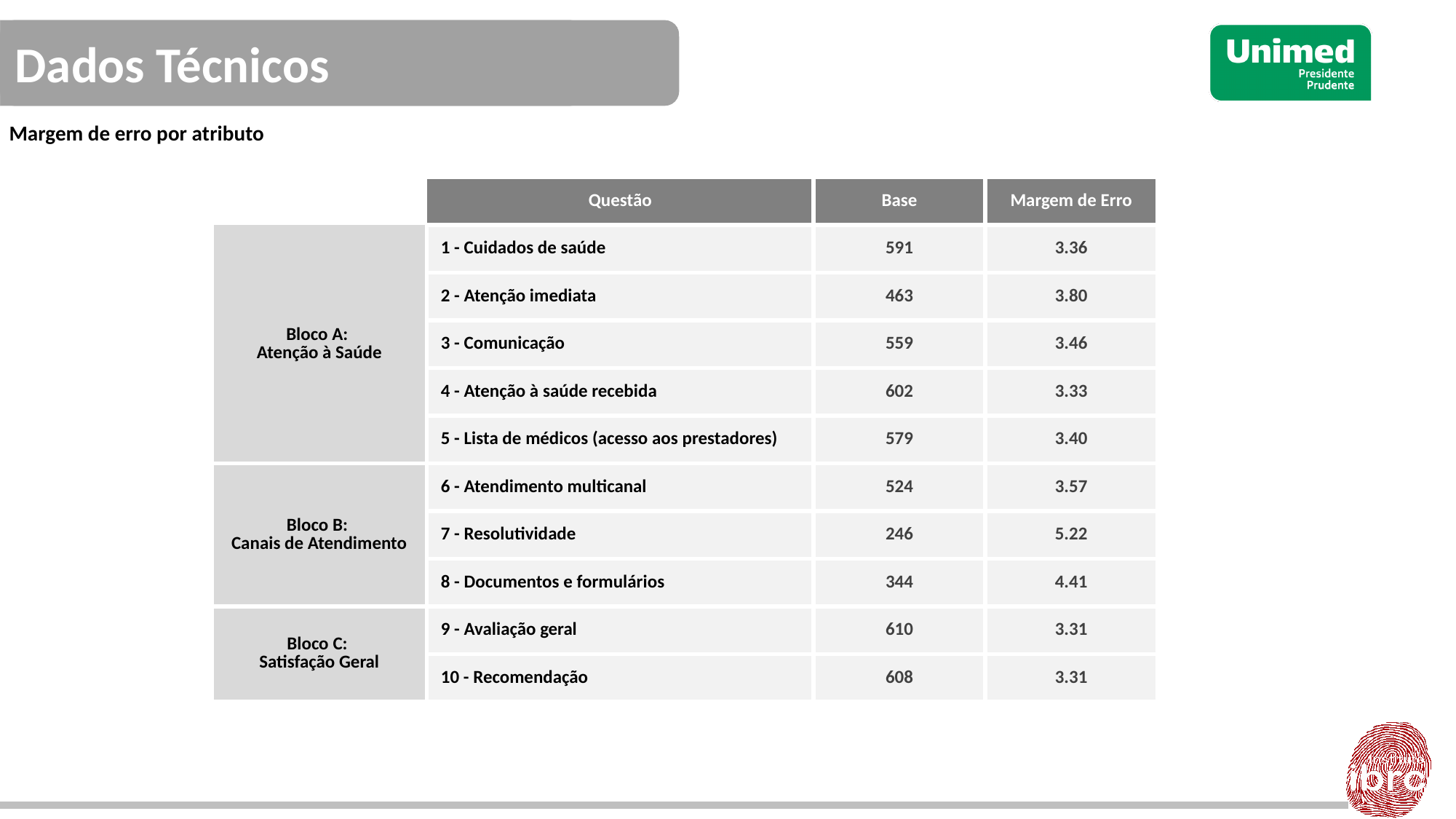

Margem de erro por atributo
|  | Questão | Base | Margem de Erro |
| --- | --- | --- | --- |
| Bloco A: Atenção à Saúde | 1 - Cuidados de saúde | 591 | 3.36 |
|  | 2 - Atenção imediata | 463 | 3.80 |
|  | 3 - Comunicação | 559 | 3.46 |
|  | 4 - Atenção à saúde recebida | 602 | 3.33 |
|  | 5 - Lista de médicos (acesso aos prestadores) | 579 | 3.40 |
| Bloco B: Canais de Atendimento | 6 - Atendimento multicanal | 524 | 3.57 |
|  | 7 - Resolutividade | 246 | 5.22 |
|  | 8 - Documentos e formulários | 344 | 4.41 |
| Bloco C: Satisfação Geral | 9 - Avaliação geral | 610 | 3.31 |
|  | 10 - Recomendação | 608 | 3.31 |